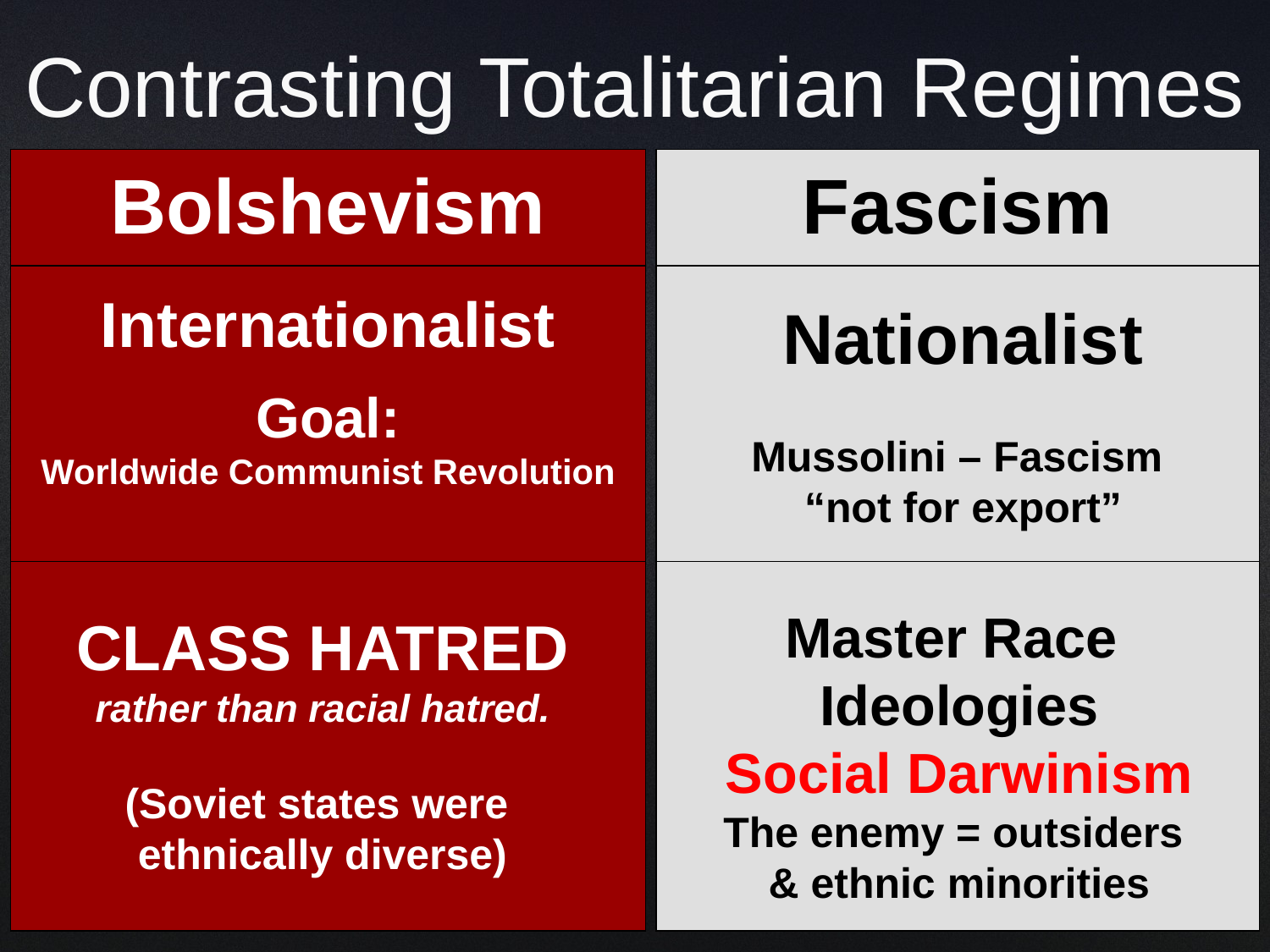

# Contrasting Totalitarian Regimes
| Bolshevism |
| --- |
|  |
|  |
| Fascism |
| --- |
|  |
|  |
Internationalist
Goal:
Worldwide Communist Revolution
Nationalist

Mussolini – Fascism
“not for export”
Master Race
Ideologies
Social Darwinism
The enemy = outsiders
& ethnic minorities
CLASS HATRED
rather than racial hatred.

(Soviet states were
ethnically diverse)